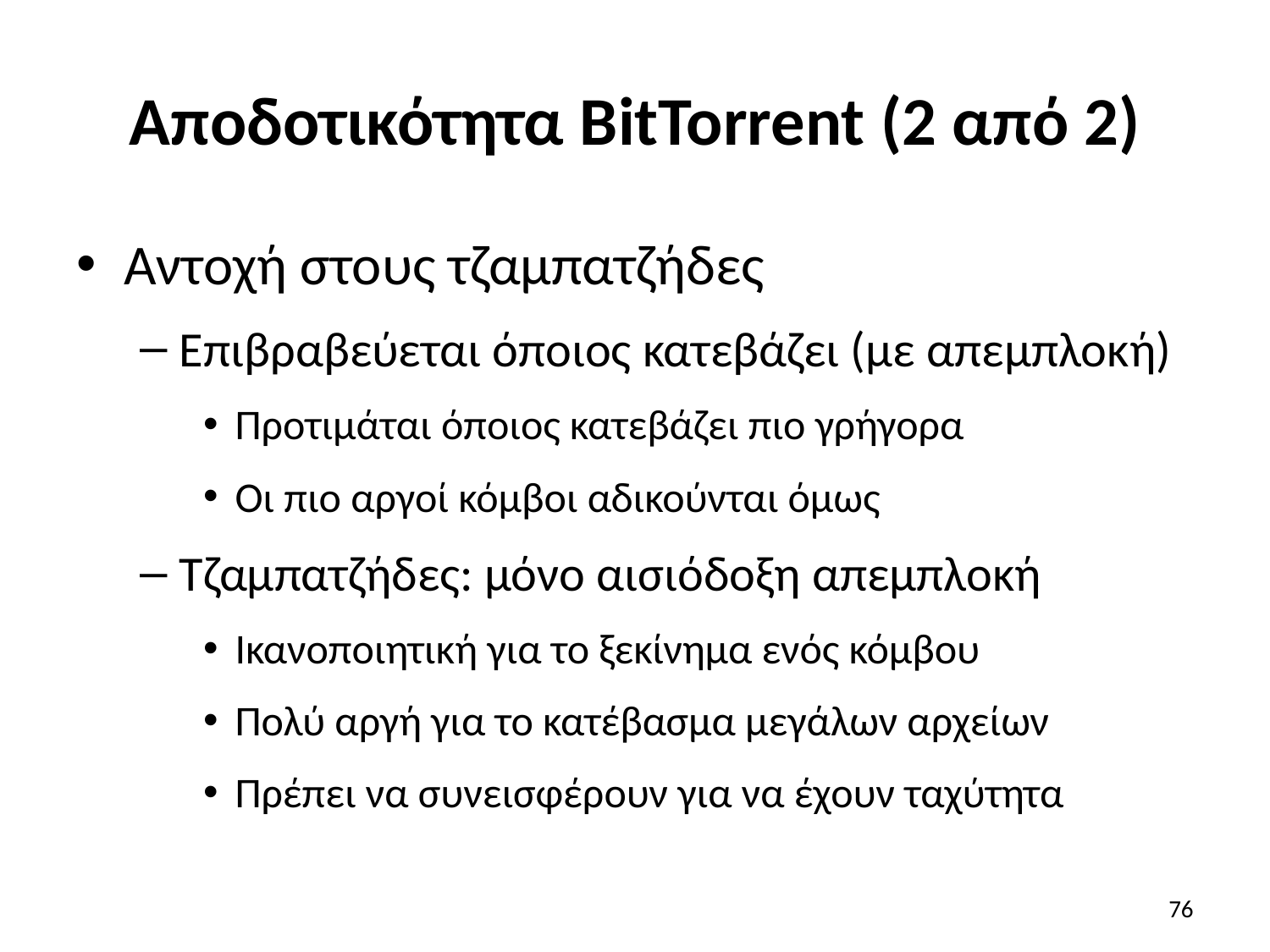

# Αποδοτικότητα BitTorrent (2 από 2)
Αντοχή στους τζαμπατζήδες
Επιβραβεύεται όποιος κατεβάζει (με απεμπλοκή)
Προτιμάται όποιος κατεβάζει πιο γρήγορα
Οι πιο αργοί κόμβοι αδικούνται όμως
Τζαμπατζήδες: μόνο αισιόδοξη απεμπλοκή
Ικανοποιητική για το ξεκίνημα ενός κόμβου
Πολύ αργή για το κατέβασμα μεγάλων αρχείων
Πρέπει να συνεισφέρουν για να έχουν ταχύτητα
76